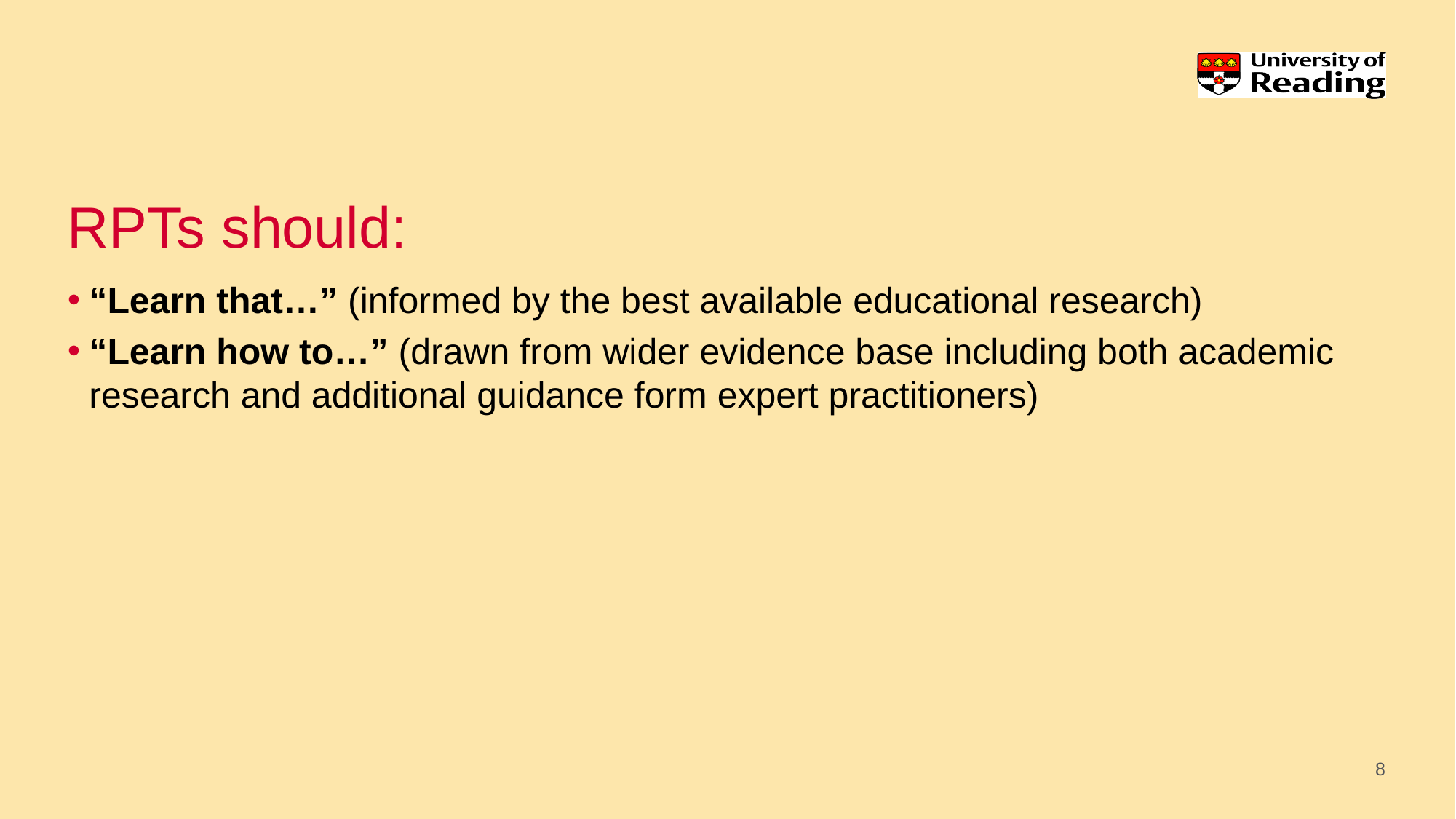

# RPTs should:
“Learn that…” (informed by the best available educational research)
“Learn how to…” (drawn from wider evidence base including both academic research and additional guidance form expert practitioners)
8